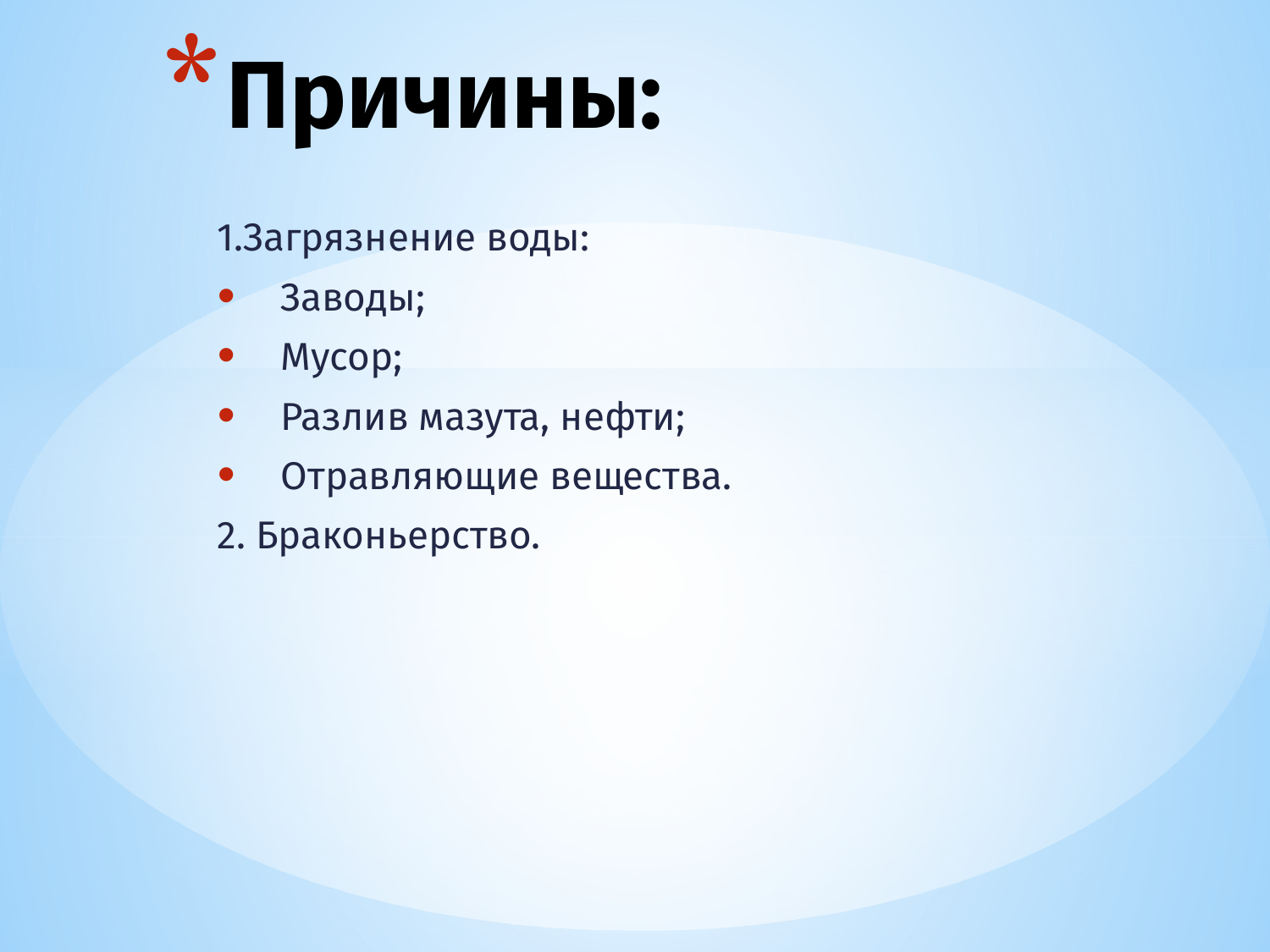

# Причины:
1.Загрязнение воды:
Заводы;
Мусор;
Разлив мазута, нефти;
Отравляющие вещества.
2. Браконьерство.